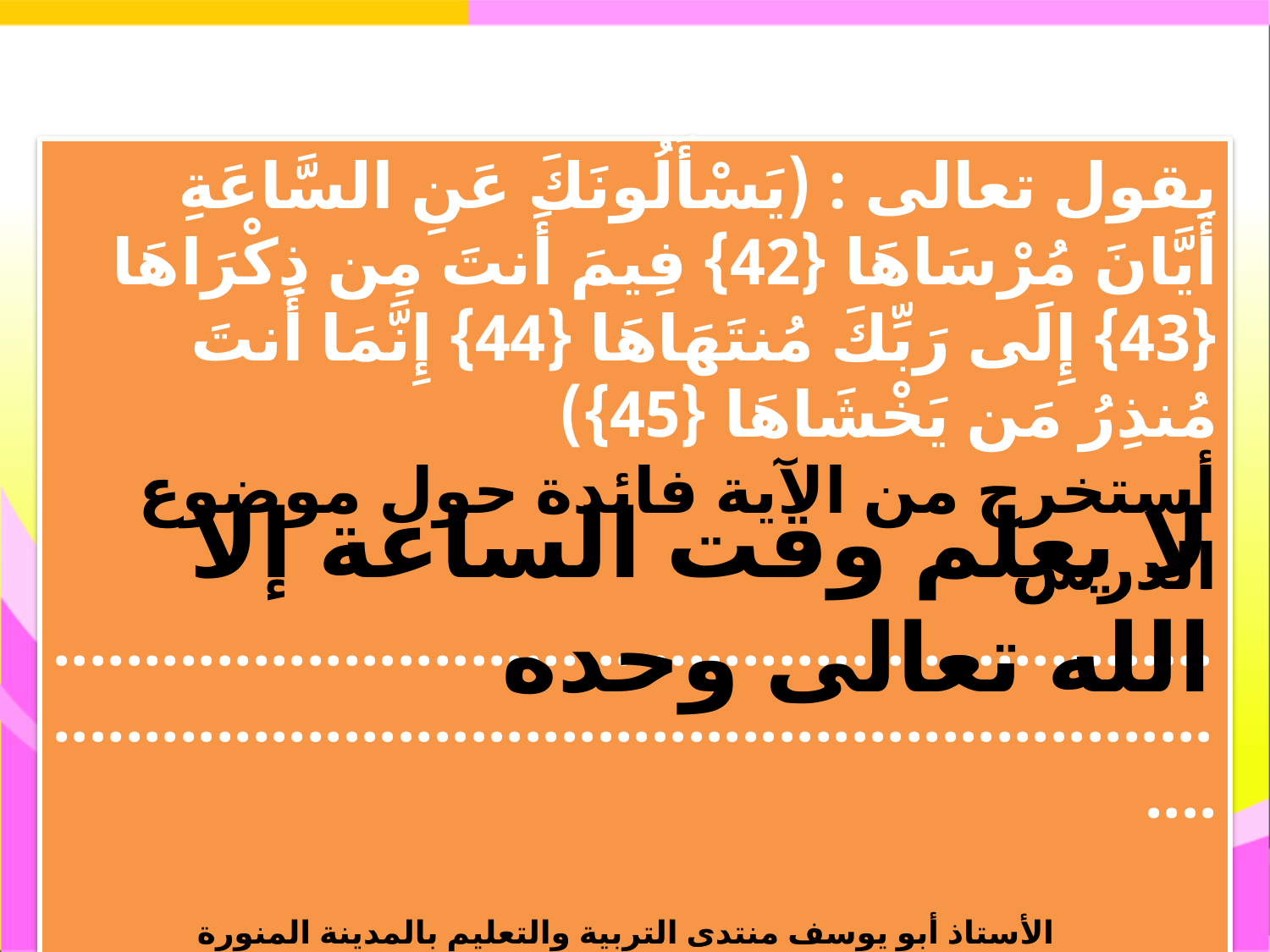

يقول تعالى : (يَسْأَلُونَكَ عَنِ السَّاعَةِ أَيَّانَ مُرْسَاهَا {42} فِيمَ أَنتَ مِن ذِكْرَاهَا {43} إِلَى رَبِّكَ مُنتَهَاهَا {44} إِنَّمَا أَنتَ مُنذِرُ مَن يَخْشَاهَا {45})
أستخرج من الآية فائدة حول موضوع الدرس
....................................................................................................................................

لا يعلم وقت الساعة إلا الله تعالى وحده
الأستاذ أبو يوسف منتدى التربية والتعليم بالمدينة المنورة